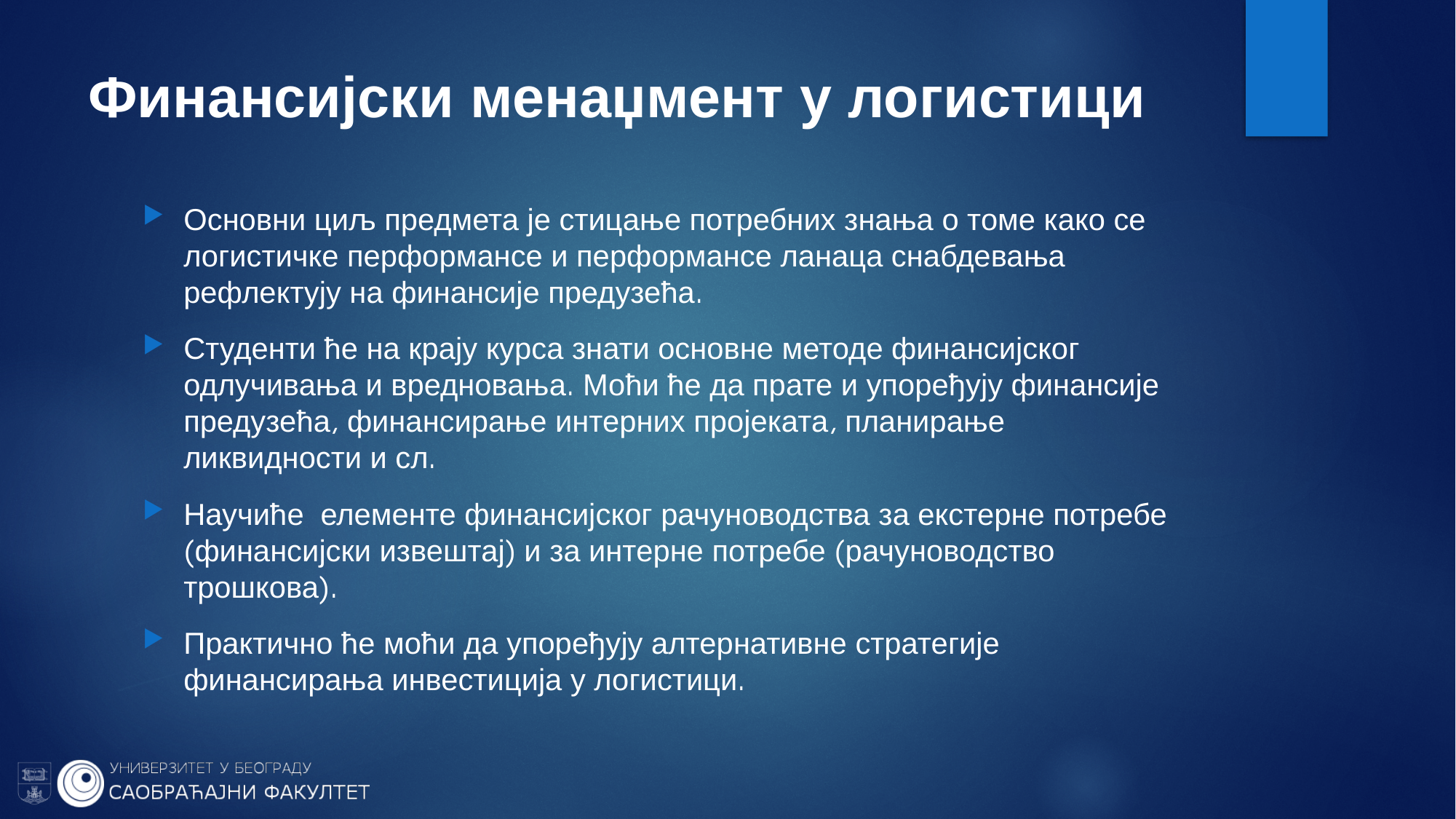

# Финансијски менаџмент у логистици
Основни циљ предмета је стицање потребних знања о томе како се логистичке перформансе и перформансе ланаца снабдевања рефлектују на финансије предузећа.
Студенти ће на крају курса знати основне методе финансијског одлучивања и вредновања. Моћи ће да прате и упоређују финансије предузећа, финансирање интерних пројеката, планирање ликвидности и сл.
Научиће  елементе финансијског рачуноводства за екстерне потребе (финансијски извештај) и за интерне потребе (рачуноводство трошкова).
Практично ће моћи да упоређују алтернативне стратегије финансирања инвестиција у логистици.